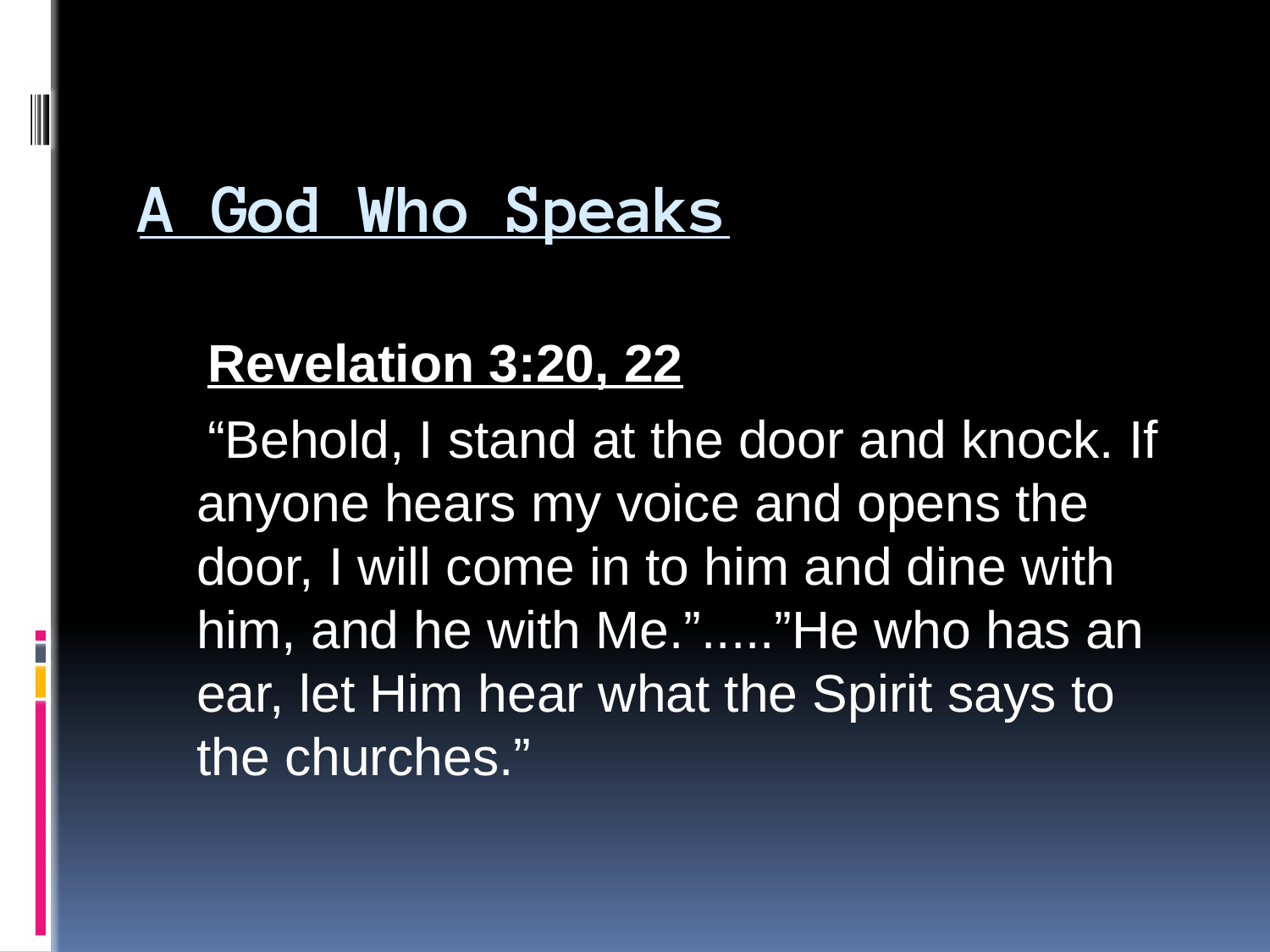

# A God Who Speaks

    Revelation 3:20, 22
    “Behold, I stand at the door and knock. If anyone hears my voice and opens the door, I will come in to him and dine with him, and he with Me.”.....”He who has an ear, let Him hear what the Spirit says to the churches.”